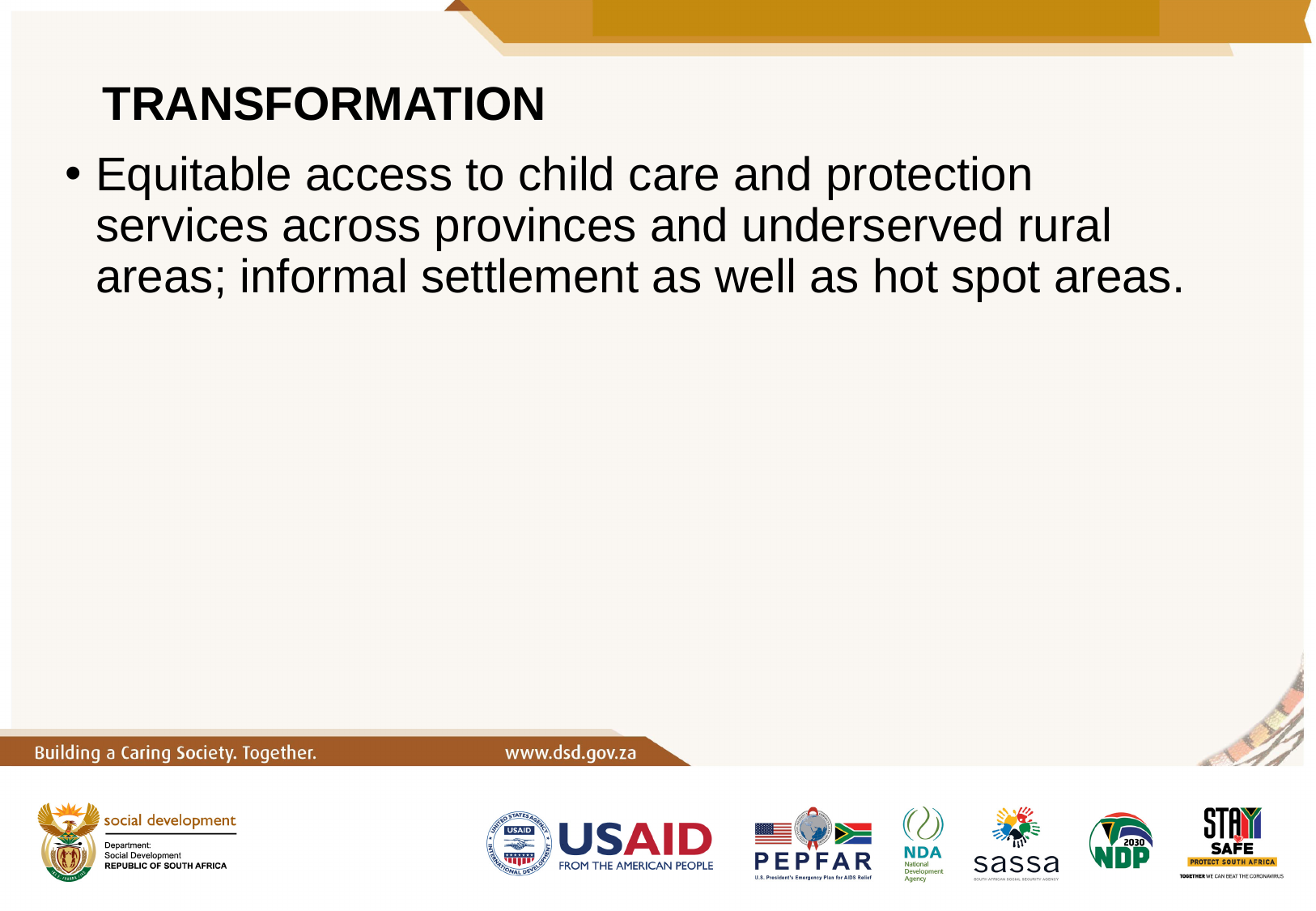

# TRANSFORMATION
Equitable access to child care and protection services across provinces and underserved rural areas; informal settlement as well as hot spot areas.